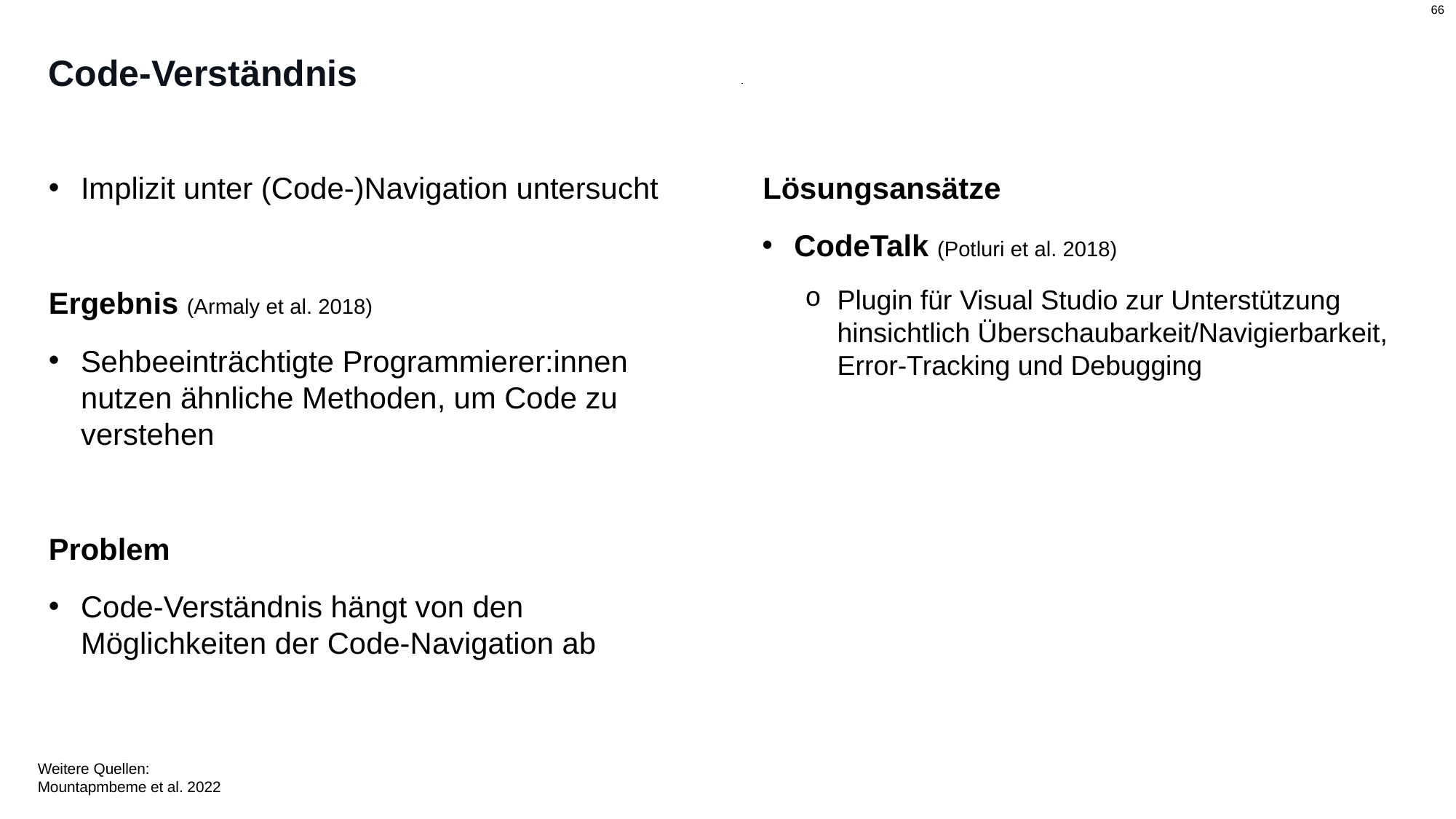

# Code-Verständnis
Lösungsansätze
CodeTalk (Potluri et al. 2018)
Plugin für Visual Studio zur Unterstützung hinsichtlich Überschaubarkeit/Navigierbarkeit, Error-Tracking und Debugging
Implizit unter (Code-)Navigation untersucht

Ergebnis (Armaly et al. 2018)
Sehbeeinträchtigte Programmierer:innen nutzen ähnliche Methoden, um Code zu verstehen

Problem
Code-Verständnis hängt von den Möglichkeiten der Code-Navigation ab
Weitere Quellen:
Mountapmbeme et al. 2022